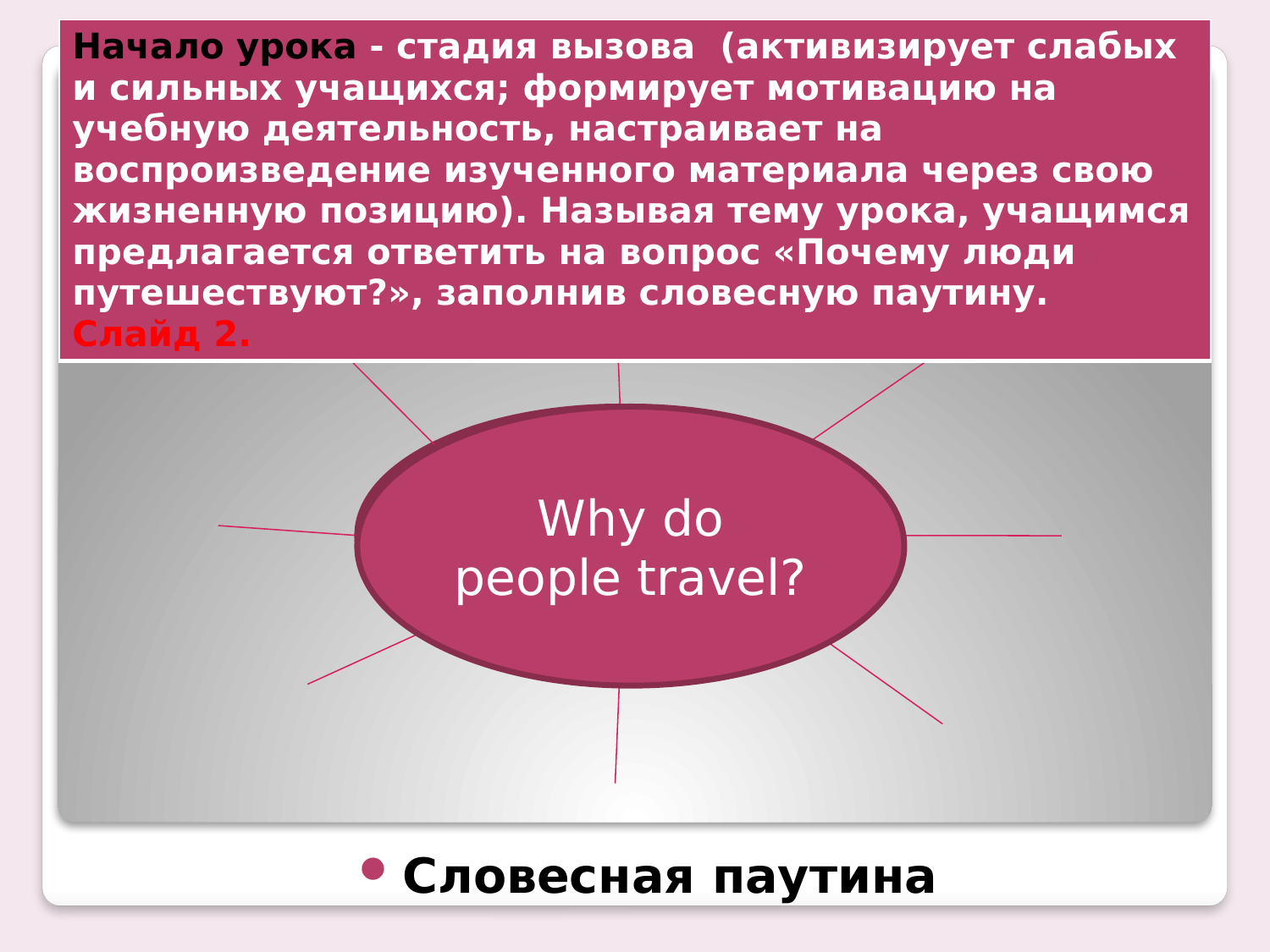

| Начало урока - стадия вызова (активизирует слабых и сильных учащихся; формирует мотивацию на учебную деятельность, настраивает на воспроизведение изученного материала через свою жизненную позицию). Называя тему урока, учащимся предлагается ответить на вопрос «Почему люди путешествуют?», заполнив словесную паутину. Слайд 2. |
| --- |
#

Словесная паутина

Why do people travel?
Why do people travel?